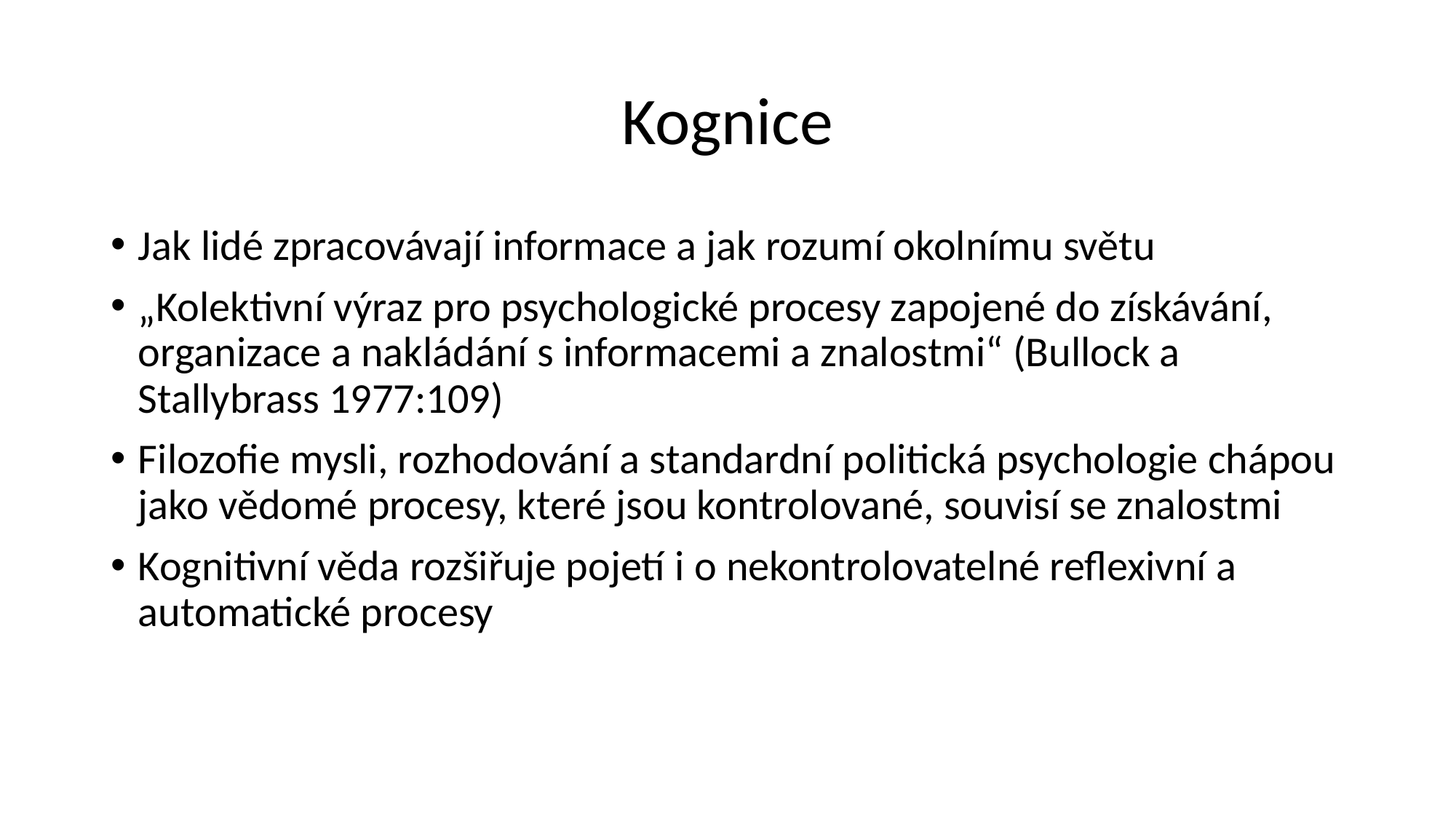

# Kognice
Jak lidé zpracovávají informace a jak rozumí okolnímu světu
„Kolektivní výraz pro psychologické procesy zapojené do získávání, organizace a nakládání s informacemi a znalostmi“ (Bullock a Stallybrass 1977:109)
Filozofie mysli, rozhodování a standardní politická psychologie chápou jako vědomé procesy, které jsou kontrolované, souvisí se znalostmi
Kognitivní věda rozšiřuje pojetí i o nekontrolovatelné reflexivní a automatické procesy